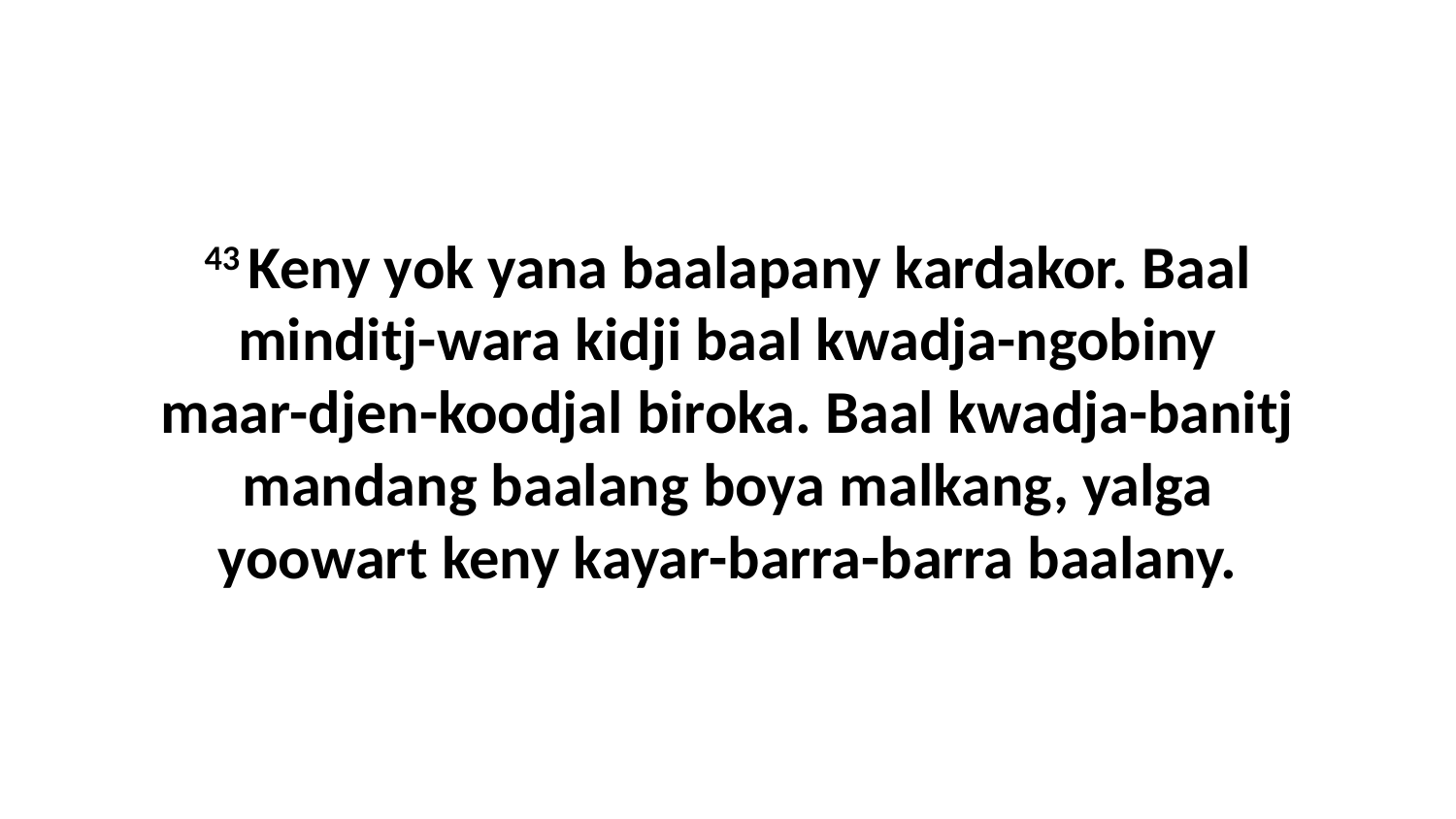

43 Keny yok yana baalapany kardakor. Baal minditj-wara kidji baal kwadja-ngobiny maar-djen-koodjal biroka. Baal kwadja-banitj mandang baalang boya malkang, yalga yoowart keny kayar-barra-barra baalany.